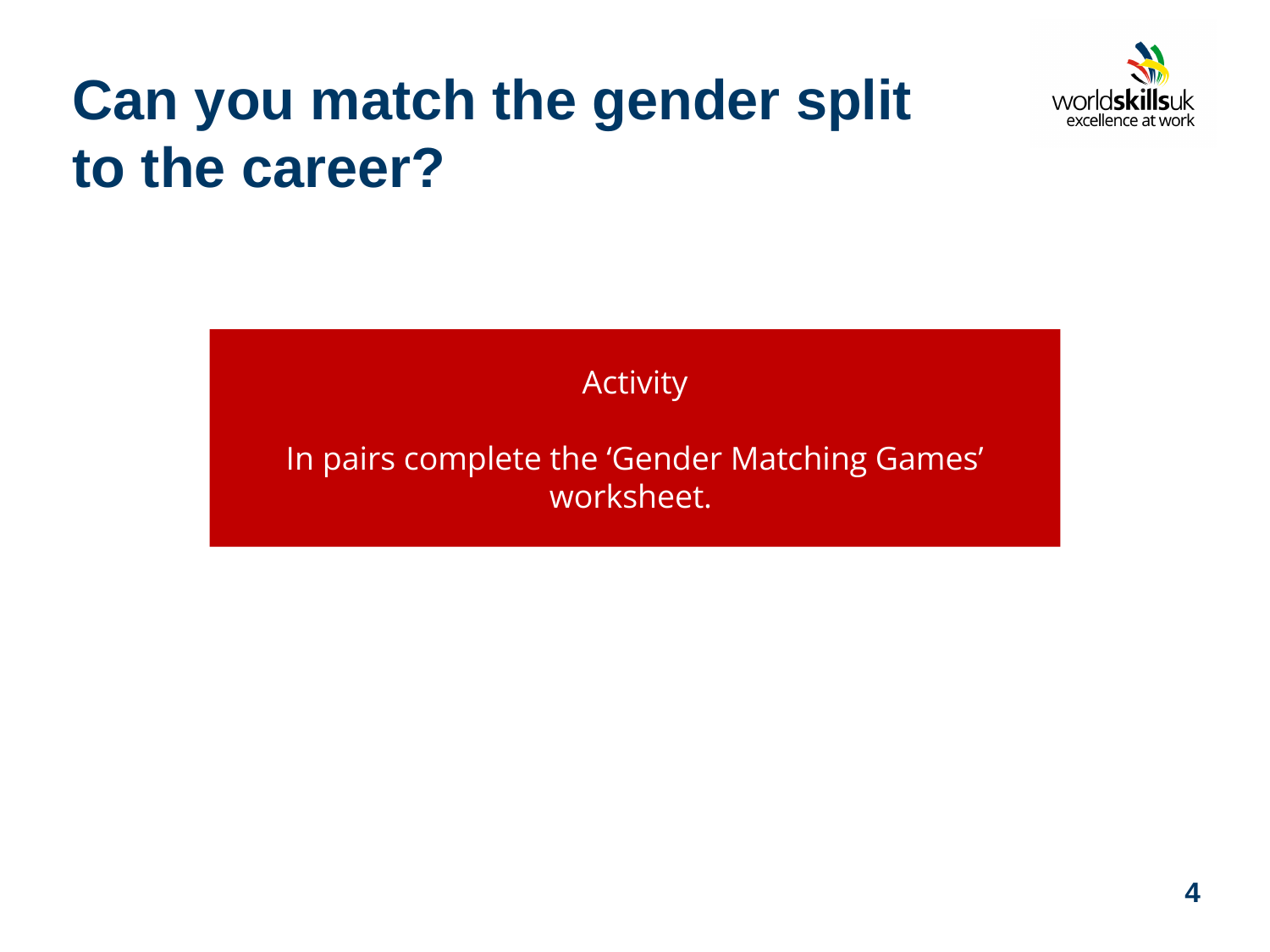

# Can you match the gender split to the career?

Activity

In pairs complete the ‘Gender Matching Games’ worksheet.
4